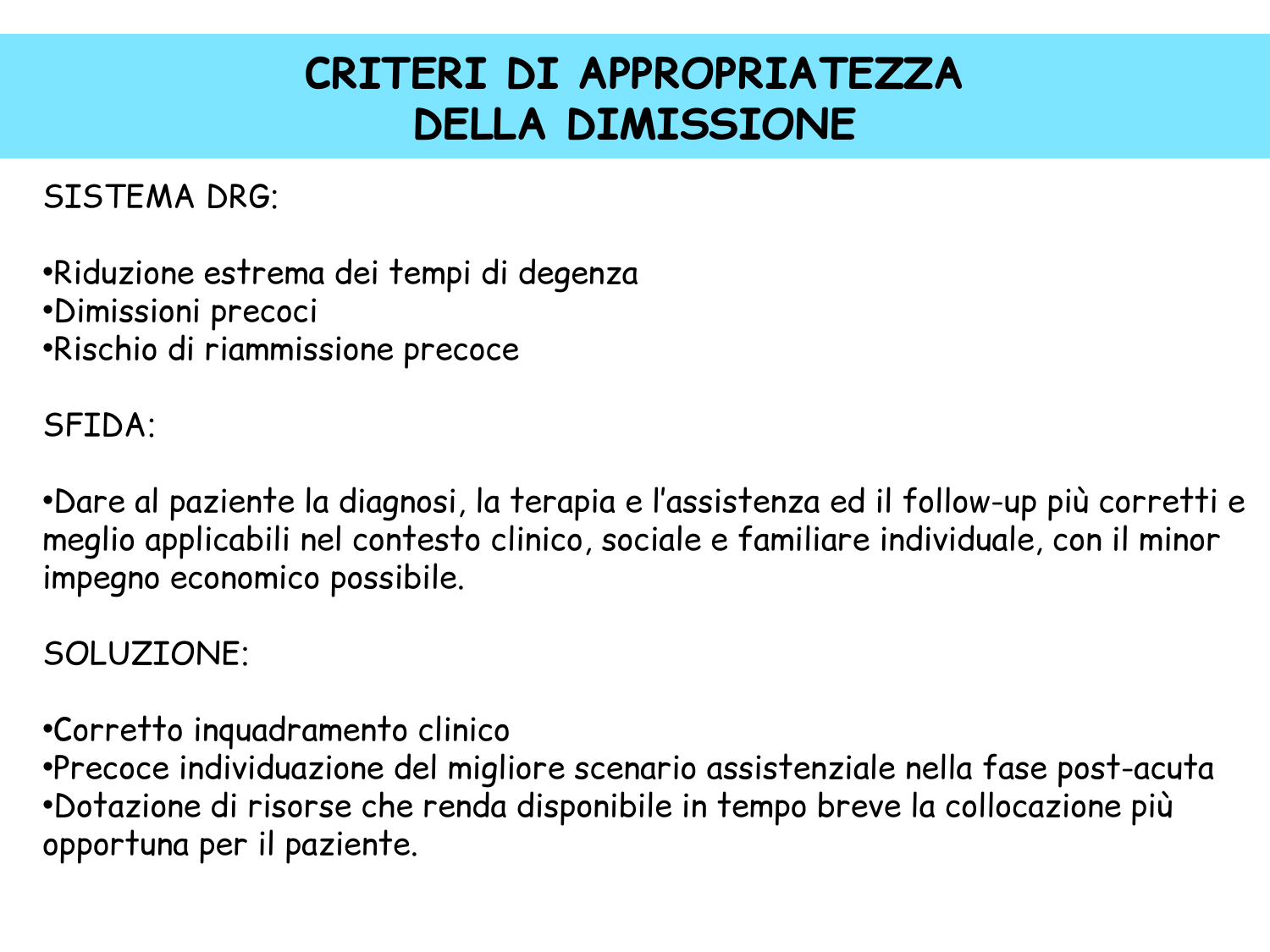

CRITERI DI APPROPRIATEZZA
DELLA DIMISSIONE
SISTEMA DRG:

Riduzione estrema dei tempi di degenza
Dimissioni precoci
Rischio di riammissione precoce

SFIDA:

Dare al paziente la diagnosi, la terapia e l’assistenza ed il follow-up più corretti e meglio applicabili nel contesto clinico, sociale e familiare individuale, con il minor impegno economico possibile.

SOLUZIONE:

Corretto inquadramento clinico
Precoce individuazione del migliore scenario assistenziale nella fase post-acuta
Dotazione di risorse che renda disponibile in tempo breve la collocazione più opportuna per il paziente.